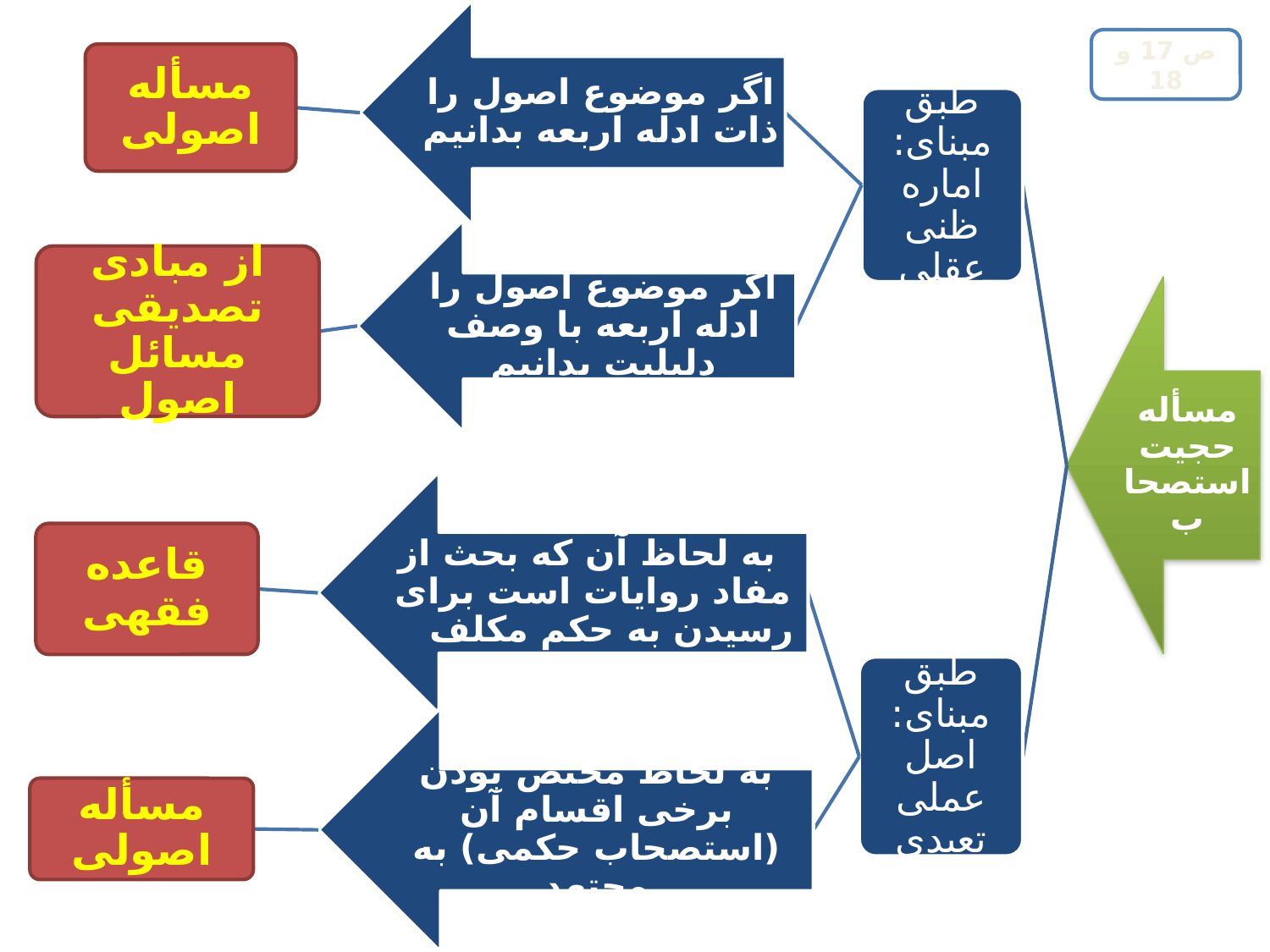

مسأله حجیت استصحاب

طبق مبنای: اماره ظنی عقلی

اگر موضوع اصول را ذات ادله اربعه بدانیم

مسأله اصولی

اگر موضوع اصول را ادله اربعه با وصف دلیلیت بدانیم

از مبادی تصدیقی مسائل اصول

طبق مبنای: اصل عملی تعبدی

 به لحاظ آن که بحث از مفاد روایات است برای رسیدن به حکم مکلف

قاعده فقهی

به لحاظ مختص بودن برخی اقسام آن (استصحاب حکمی) به مجتهد

مسأله اصولی
ص 17 و 18